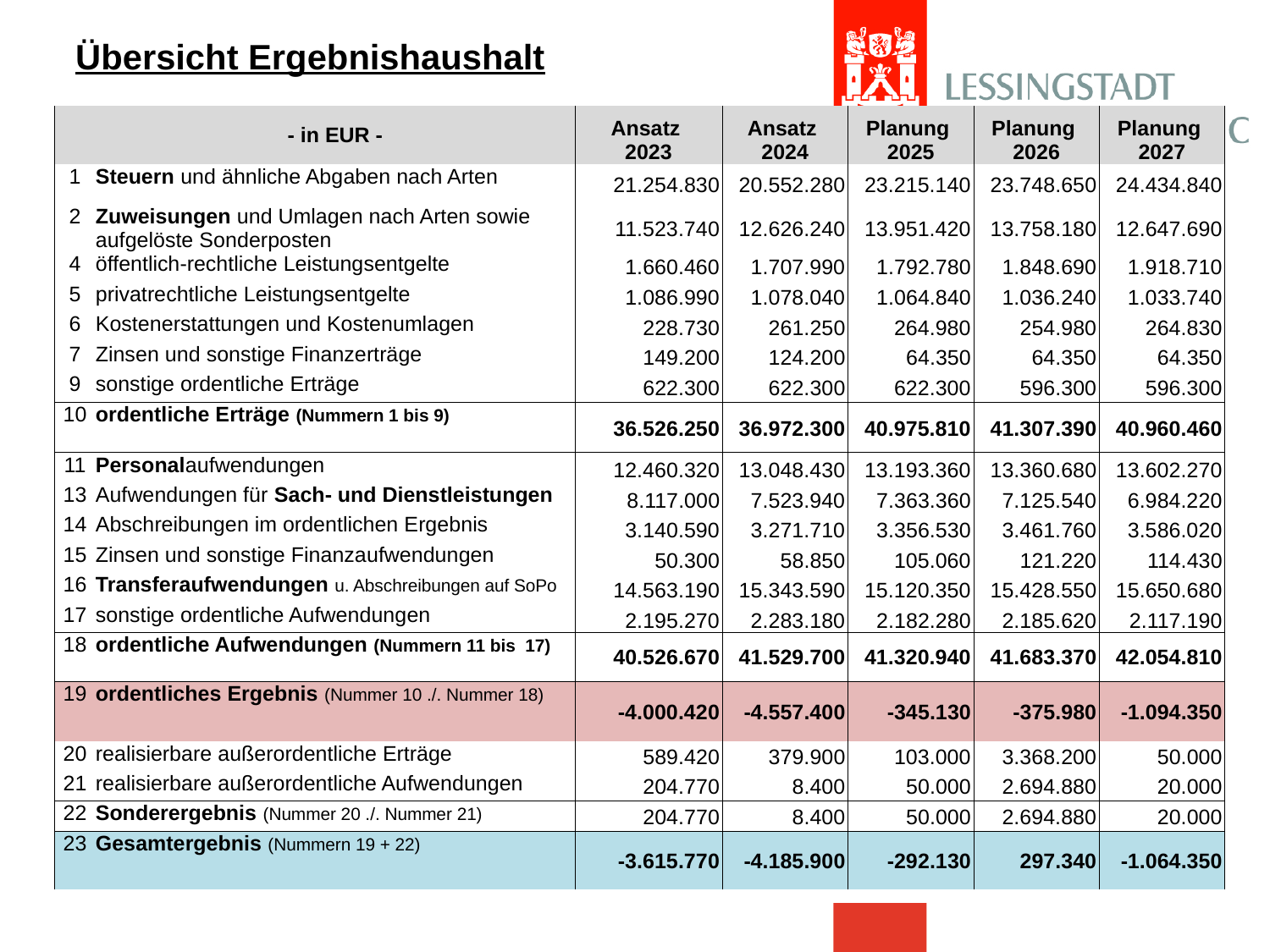

Übersicht Ergebnishaushalt
|  | - in EUR - | Ansatz 2023 | Ansatz 2024 | Planung 2025 | Planung 2026 | Planung 2027 |
| --- | --- | --- | --- | --- | --- | --- |
| 1 | Steuern und ähnliche Abgaben nach Arten | 21.254.830 | 20.552.280 | 23.215.140 | 23.748.650 | 24.434.840 |
| 2 | Zuweisungen und Umlagen nach Arten sowie aufgelöste Sonderposten | 11.523.740 | 12.626.240 | 13.951.420 | 13.758.180 | 12.647.690 |
| 4 | öffentlich-rechtliche Leistungsentgelte | 1.660.460 | 1.707.990 | 1.792.780 | 1.848.690 | 1.918.710 |
| 5 | privatrechtliche Leistungsentgelte | 1.086.990 | 1.078.040 | 1.064.840 | 1.036.240 | 1.033.740 |
| 6 | Kostenerstattungen und Kostenumlagen | 228.730 | 261.250 | 264.980 | 254.980 | 264.830 |
| 7 | Zinsen und sonstige Finanzerträge | 149.200 | 124.200 | 64.350 | 64.350 | 64.350 |
| 9 | sonstige ordentliche Erträge | 622.300 | 622.300 | 622.300 | 596.300 | 596.300 |
| 10 | ordentliche Erträge (Nummern 1 bis 9) | 36.526.250 | 36.972.300 | 40.975.810 | 41.307.390 | 40.960.460 |
| 11 | Personalaufwendungen | 12.460.320 | 13.048.430 | 13.193.360 | 13.360.680 | 13.602.270 |
| 13 | Aufwendungen für Sach- und Dienstleistungen | 8.117.000 | 7.523.940 | 7.363.360 | 7.125.540 | 6.984.220 |
| 14 | Abschreibungen im ordentlichen Ergebnis | 3.140.590 | 3.271.710 | 3.356.530 | 3.461.760 | 3.586.020 |
| 15 | Zinsen und sonstige Finanzaufwendungen | 50.300 | 58.850 | 105.060 | 121.220 | 114.430 |
| 16 | Transferaufwendungen u. Abschreibungen auf SoPo | 14.563.190 | 15.343.590 | 15.120.350 | 15.428.550 | 15.650.680 |
| 17 | sonstige ordentliche Aufwendungen | 2.195.270 | 2.283.180 | 2.182.280 | 2.185.620 | 2.117.190 |
| 18 | ordentliche Aufwendungen (Nummern 11 bis 17) | 40.526.670 | 41.529.700 | 41.320.940 | 41.683.370 | 42.054.810 |
| 19 | ordentliches Ergebnis (Nummer 10 ./. Nummer 18) | -4.000.420 | -4.557.400 | -345.130 | -375.980 | -1.094.350 |
| 20 | realisierbare außerordentliche Erträge | 589.420 | 379.900 | 103.000 | 3.368.200 | 50.000 |
| 21 | realisierbare außerordentliche Aufwendungen | 204.770 | 8.400 | 50.000 | 2.694.880 | 20.000 |
| 22 | Sonderergebnis (Nummer 20 ./. Nummer 21) | 204.770 | 8.400 | 50.000 | 2.694.880 | 20.000 |
| 23 | Gesamtergebnis (Nummern 19 + 22) | -3.615.770 | -4.185.900 | -292.130 | 297.340 | -1.064.350 |